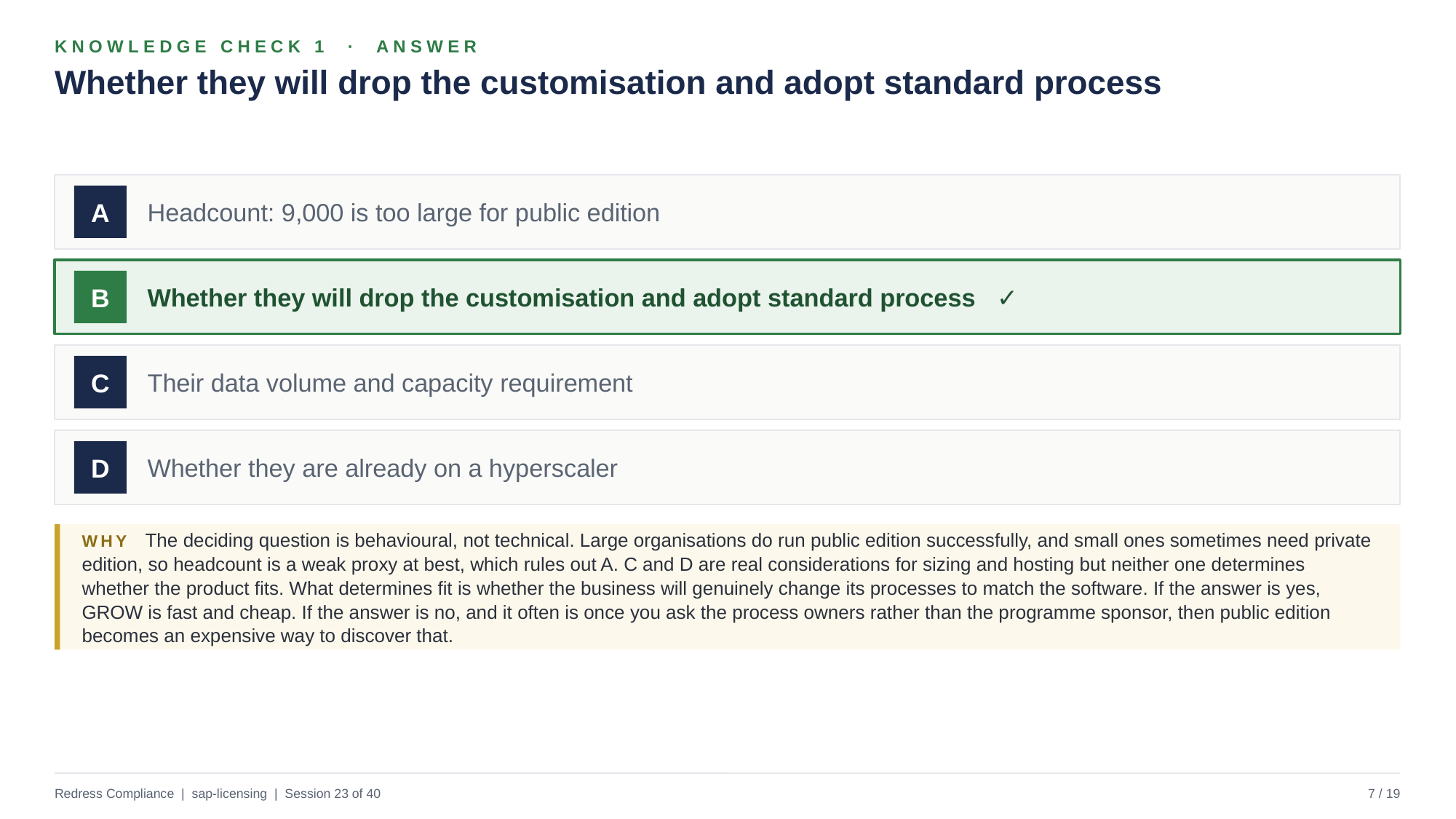

KNOWLEDGE CHECK 1  ·  ANSWER
Whether they will drop the customisation and adopt standard process

Headcount: 9,000 is too large for public edition

A

Whether they will drop the customisation and adopt standard process   ✓

B

Their data volume and capacity requirement

C

Whether they are already on a hyperscaler

D

WHY  The deciding question is behavioural, not technical. Large organisations do run public edition successfully, and small ones sometimes need private edition, so headcount is a weak proxy at best, which rules out A. C and D are real considerations for sizing and hosting but neither one determines whether the product fits. What determines fit is whether the business will genuinely change its processes to match the software. If the answer is yes, GROW is fast and cheap. If the answer is no, and it often is once you ask the process owners rather than the programme sponsor, then public edition becomes an expensive way to discover that.

Redress Compliance  |  sap-licensing  |  Session 23 of 40
7 / 19